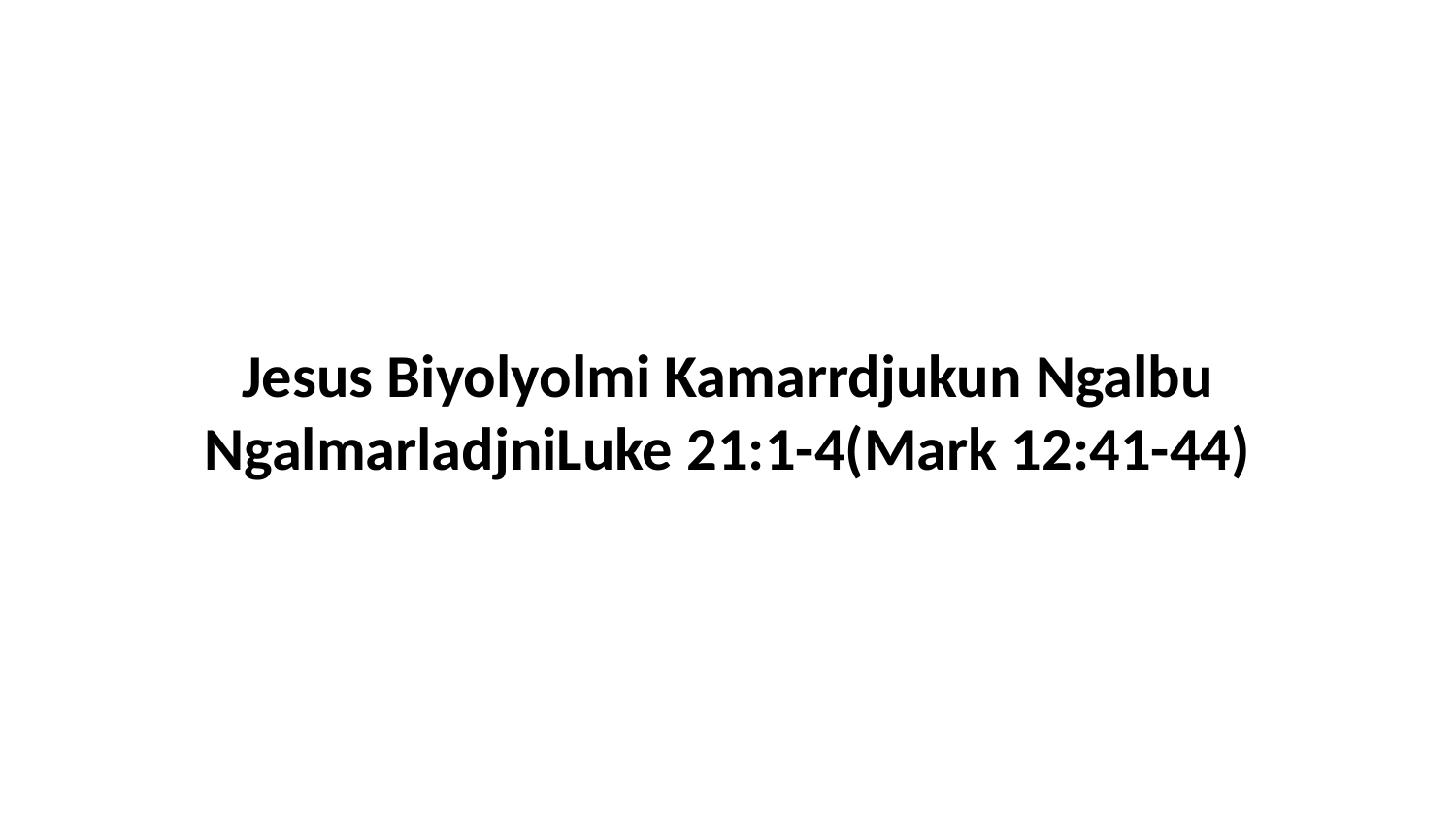

Jesus Biyolyolmi Kamarrdjukun Ngalbu NgalmarladjniLuke 21:1-4(Mark 12:41-44)